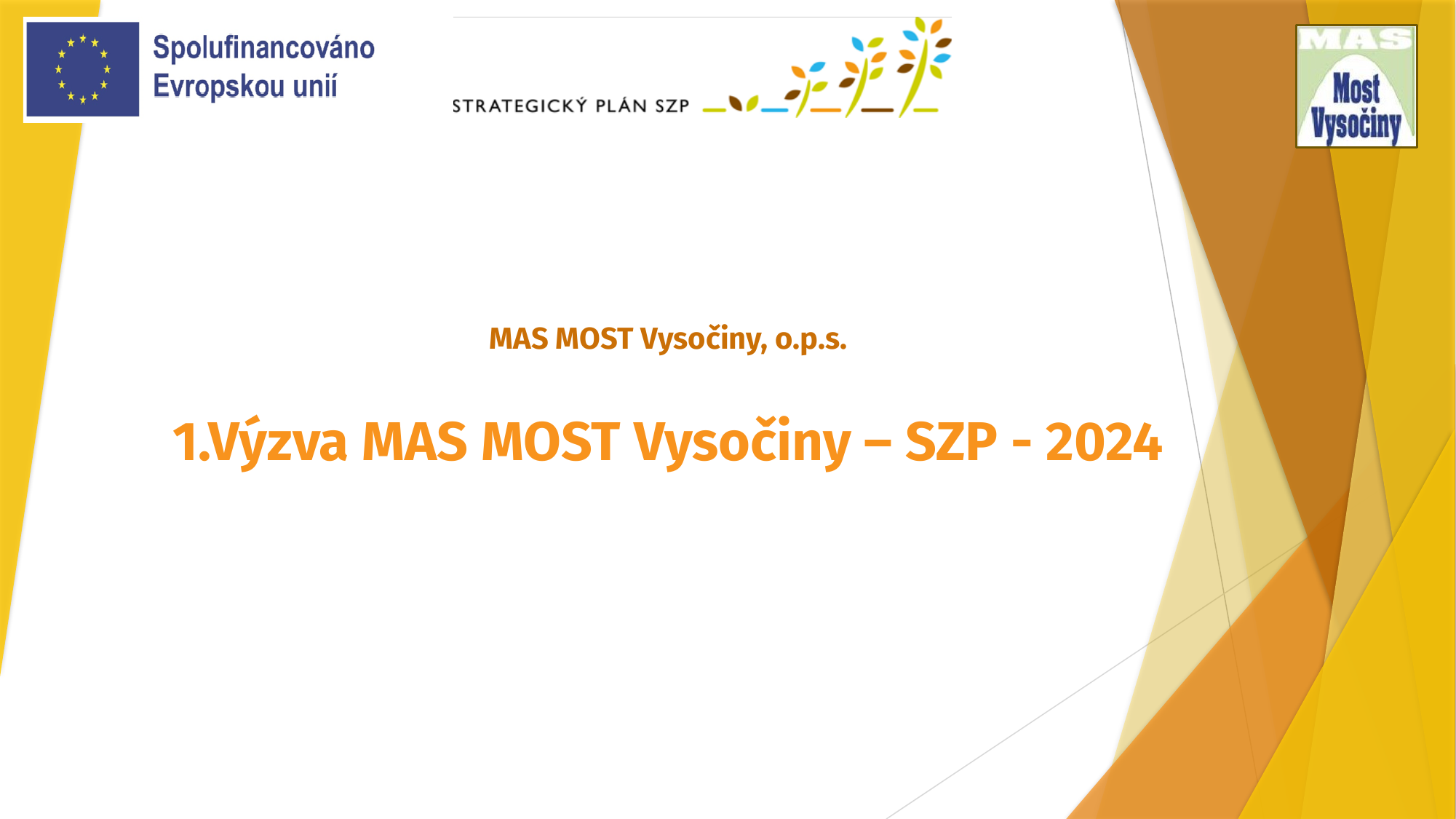

# MAS MOST Vysočiny, o.p.s. 1.Výzva MAS MOST Vysočiny – SZP - 2024